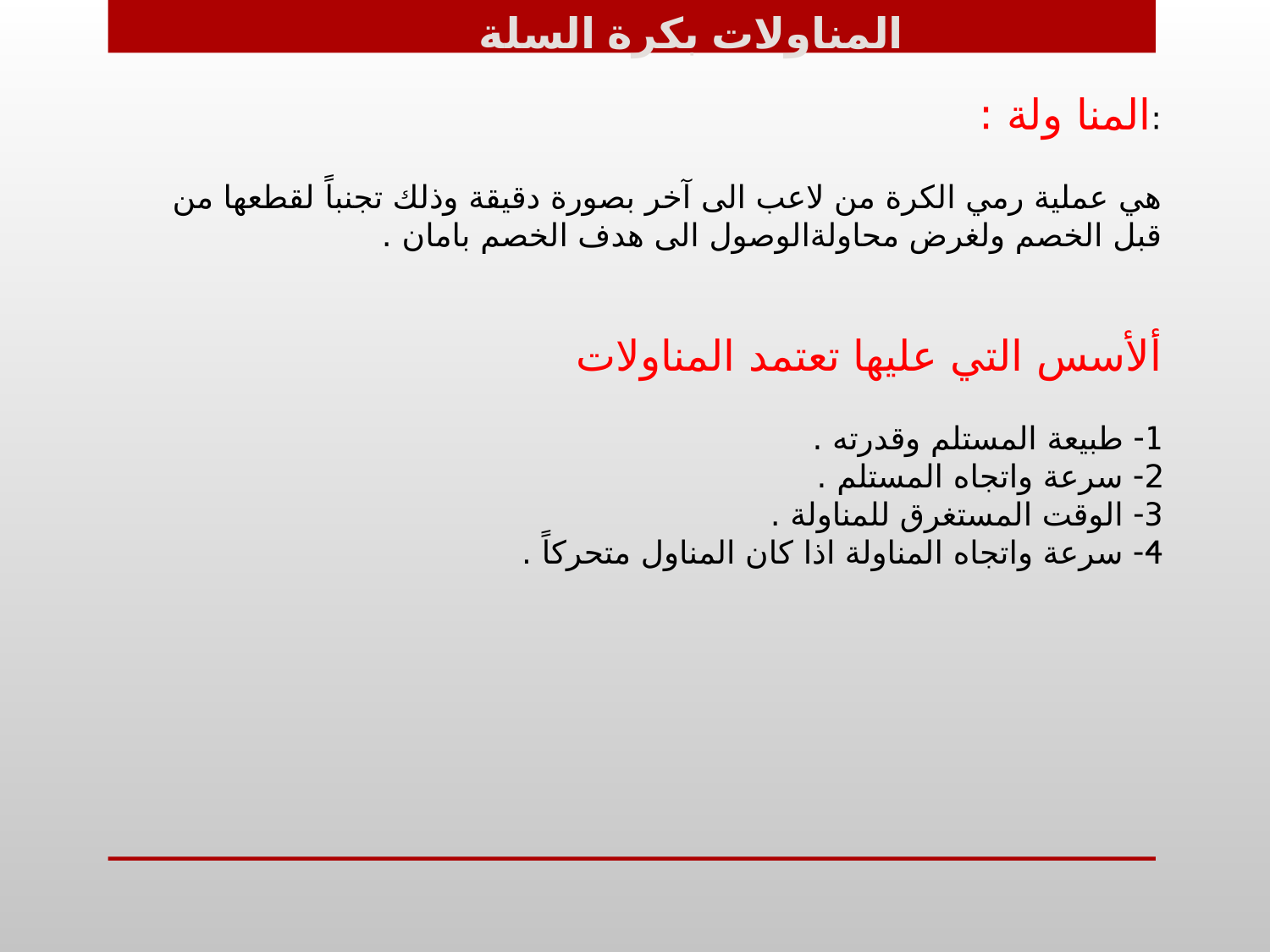

المناولات بكرة السلة
:المنا ولة :

هي عملية رمي الكرة من لاعب الى آخر بصورة دقيقة وذلك تجنباً لقطعها من قبل الخصم ولغرض محاولةالوصول الى هدف الخصم بامان .
ألأسس التي عليها تعتمد المناولات
1- طبيعة المستلم وقدرته .
2- سرعة واتجاه المستلم .
3- الوقت المستغرق للمناولة .
4- سرعة واتجاه المناولة اذا كان المناول متحركاً .